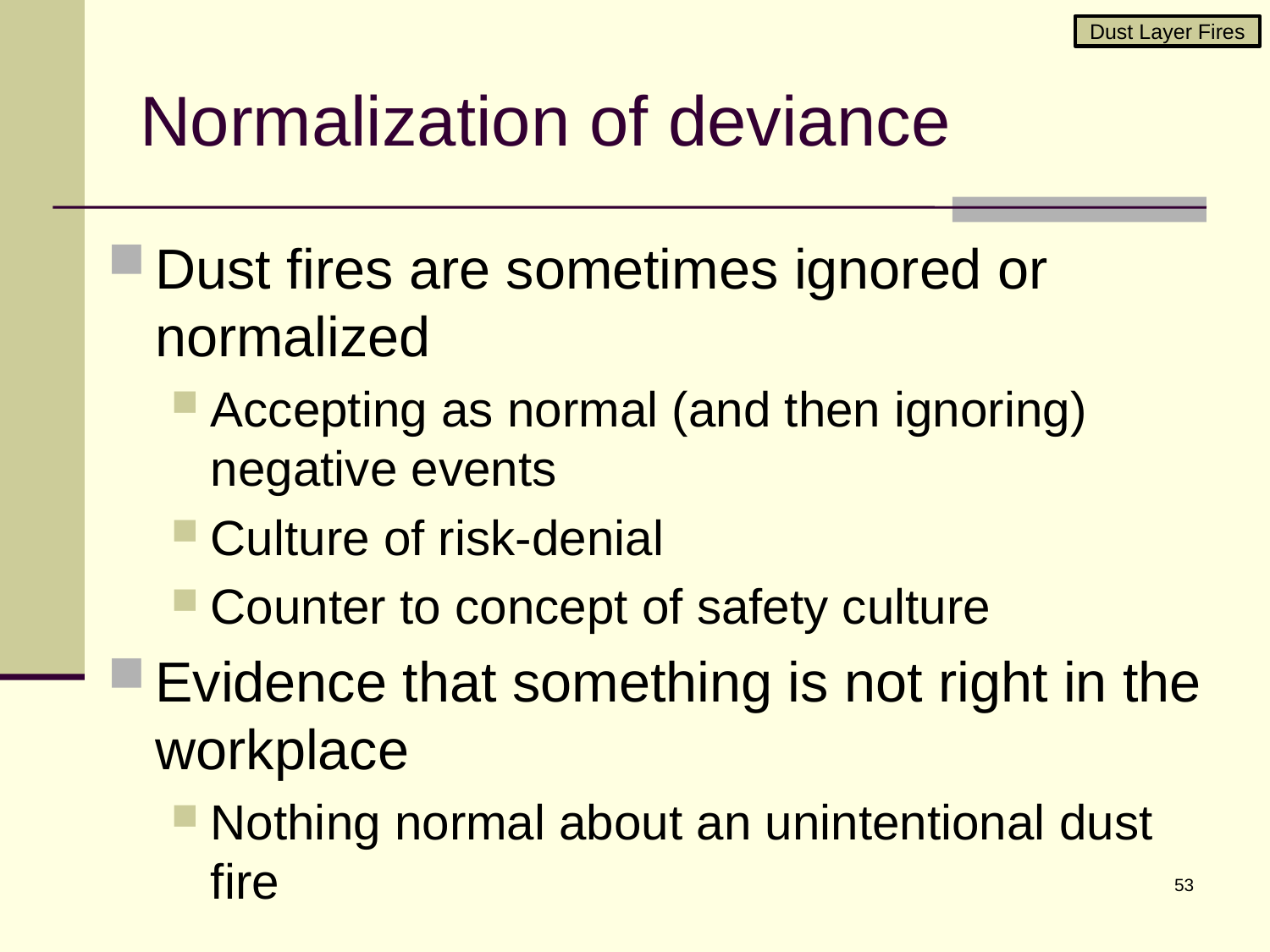

Dust Layer Fires
# Normalization of deviance
Dust fires are sometimes ignored or normalized
Accepting as normal (and then ignoring) negative events
Culture of risk-denial
Counter to concept of safety culture
Evidence that something is not right in the workplace
Nothing normal about an unintentional dust fire
53